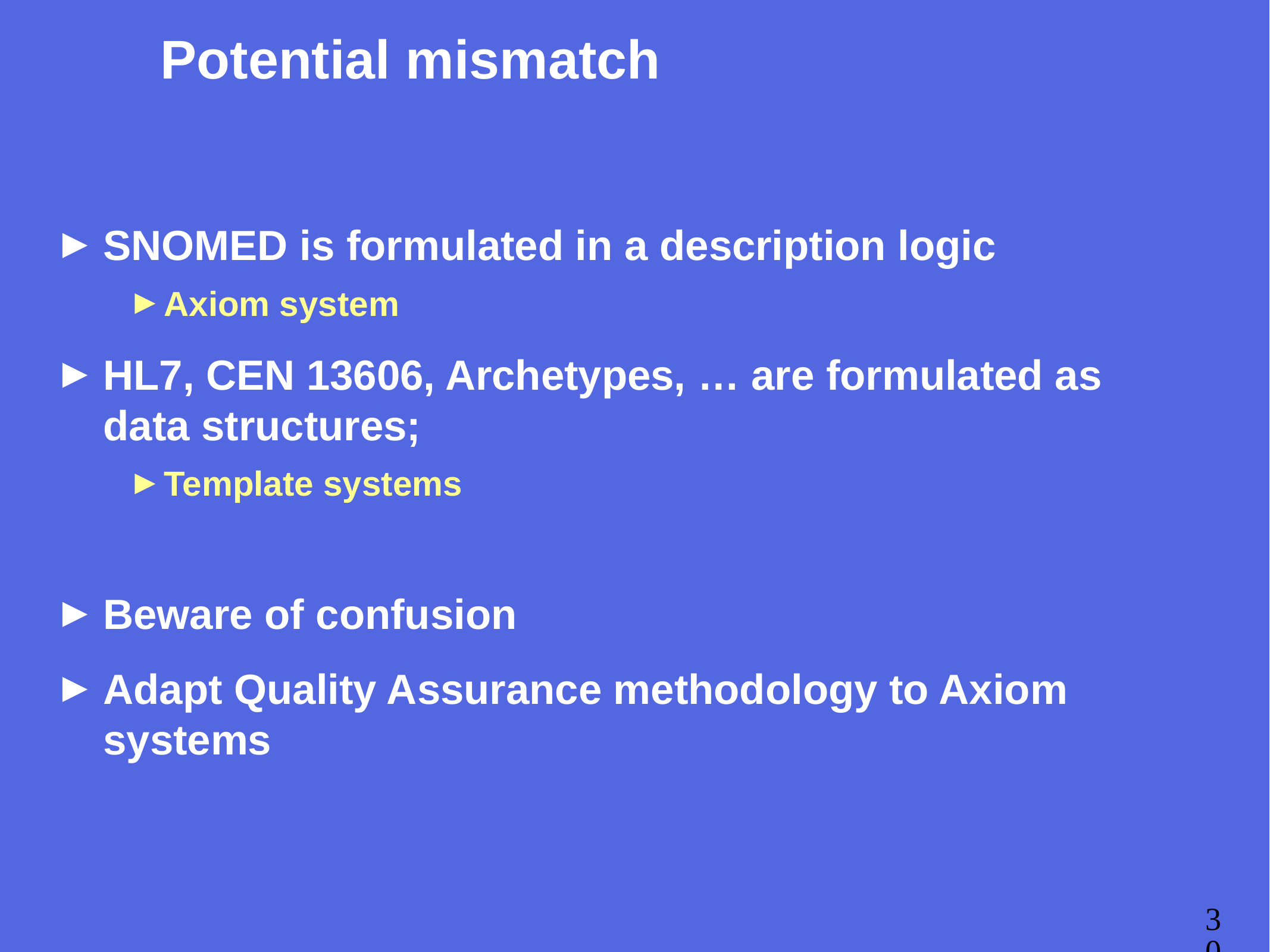

# Potential mismatch
SNOMED is formulated in a description logic
Axiom system
HL7, CEN 13606, Archetypes, … are formulated as data structures;
Template systems

Beware of confusion
Adapt Quality Assurance methodology to Axiom systems

30